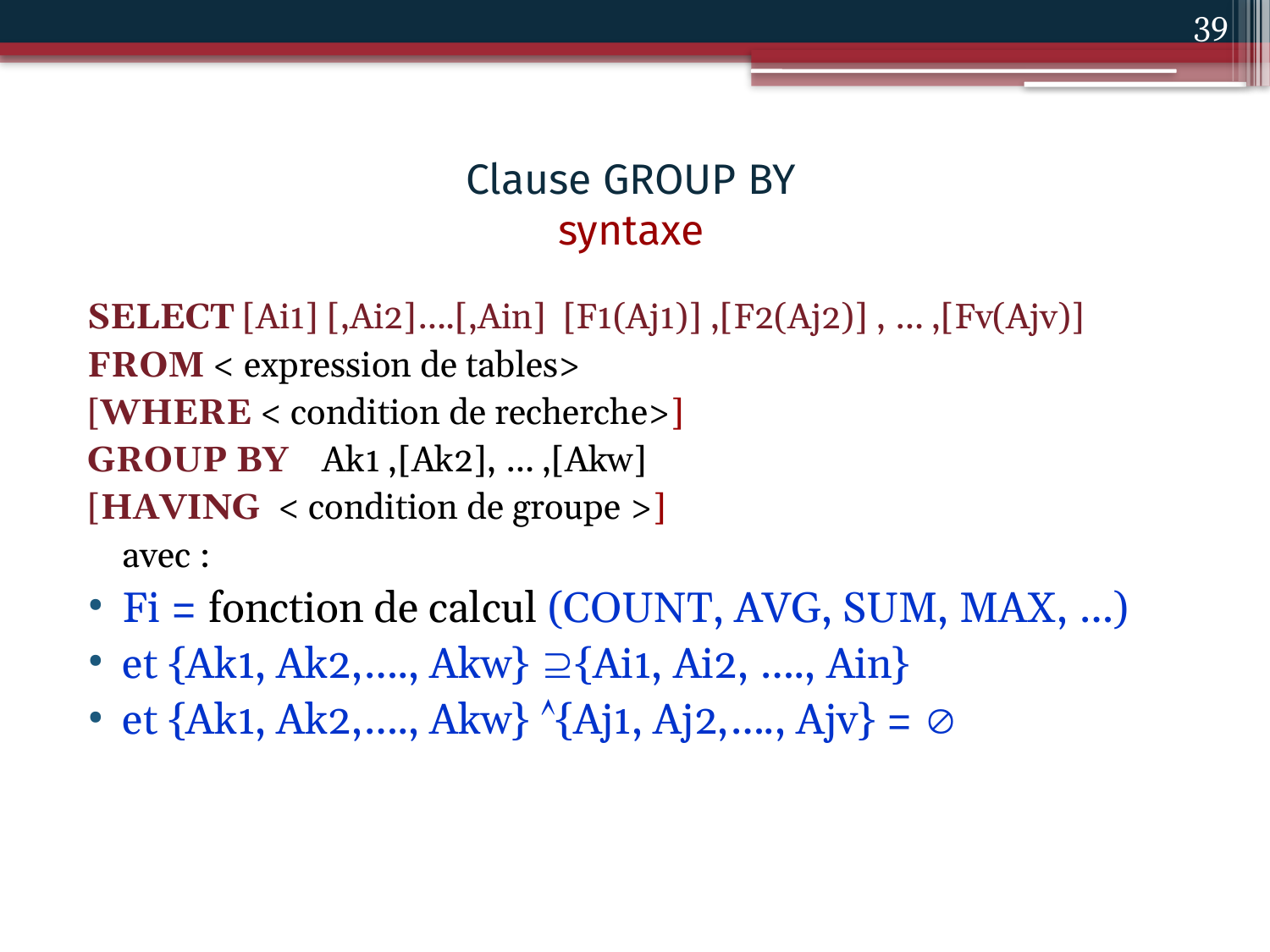

39
# Clause GROUP BY syntaxe
SELECT [Ai1] [,Ai2]….[,Ain]  [F1(Aj1)] ,[F2(Aj2)] , … ,[Fv(Ajv)]
FROM < expression de tables>
[WHERE < condition de recherche>]
GROUP BY    Ak1 ,[Ak2], … ,[Akw]
[HAVING  < condition de groupe >]
	avec :
Fi = fonction de calcul (COUNT, AVG, SUM, MAX, …)
et {Ak1, Ak2,…., Akw} ⊇{Ai1, Ai2, …., Ain}
et {Ak1, Ak2,…., Akw} ∧{Aj1, Aj2,…., Ajv} = ∅